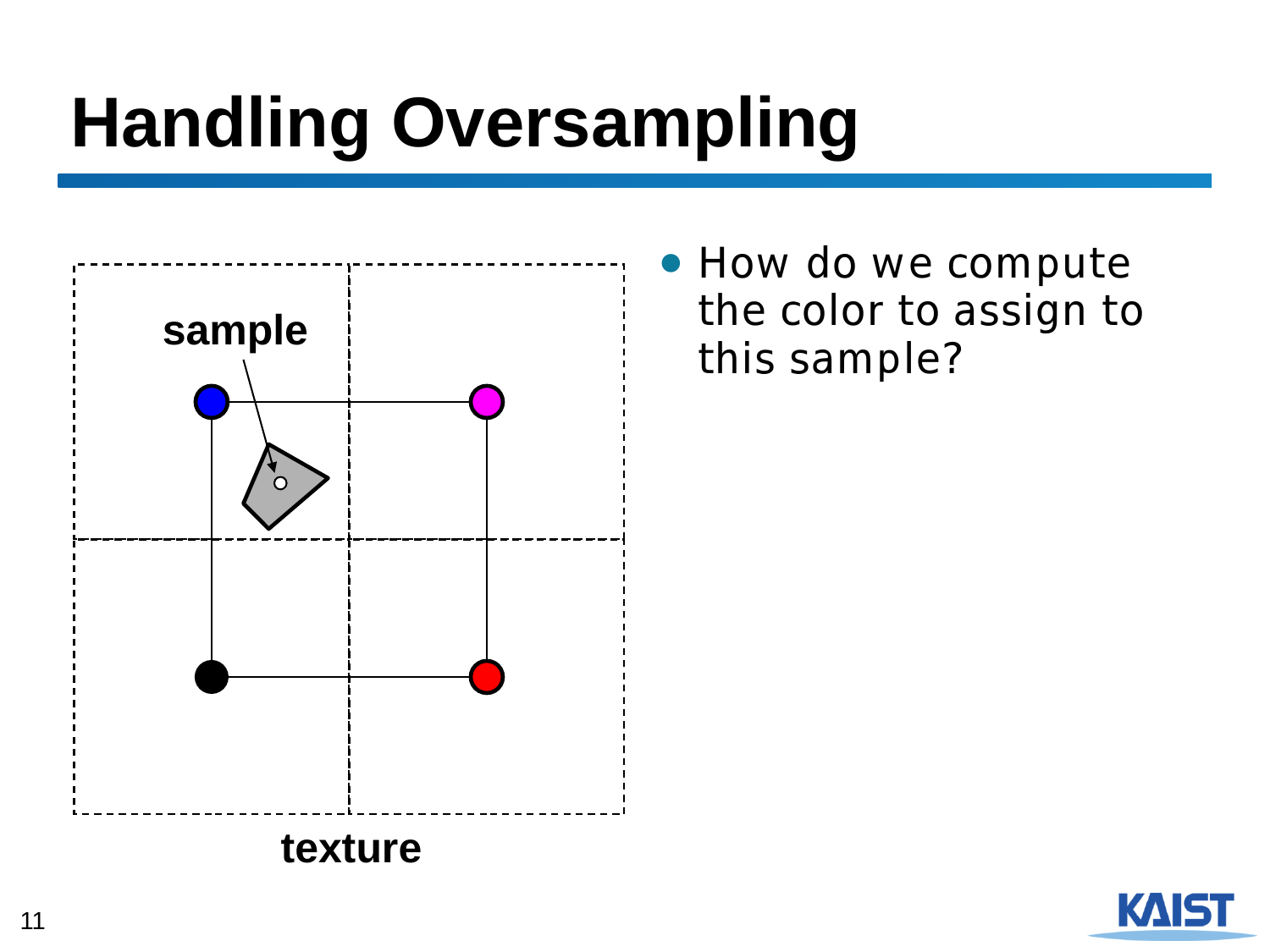

# Handling Oversampling
How do we compute the color to assign to this sample?

sample

texture